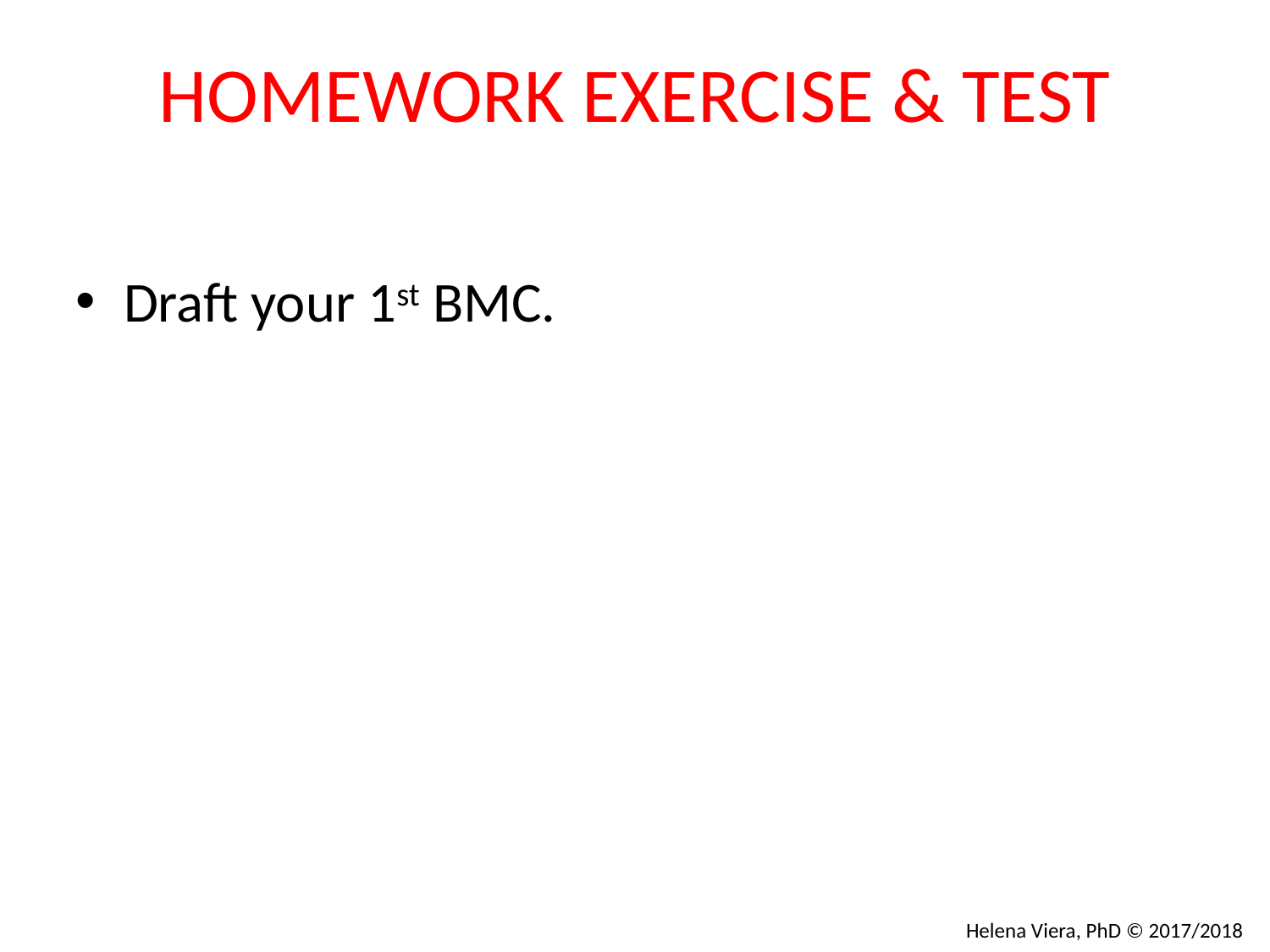

# HOMEWORK EXERCISE & TEST

Draft your 1st BMC.
Helena Viera, PhD © 2017/2018